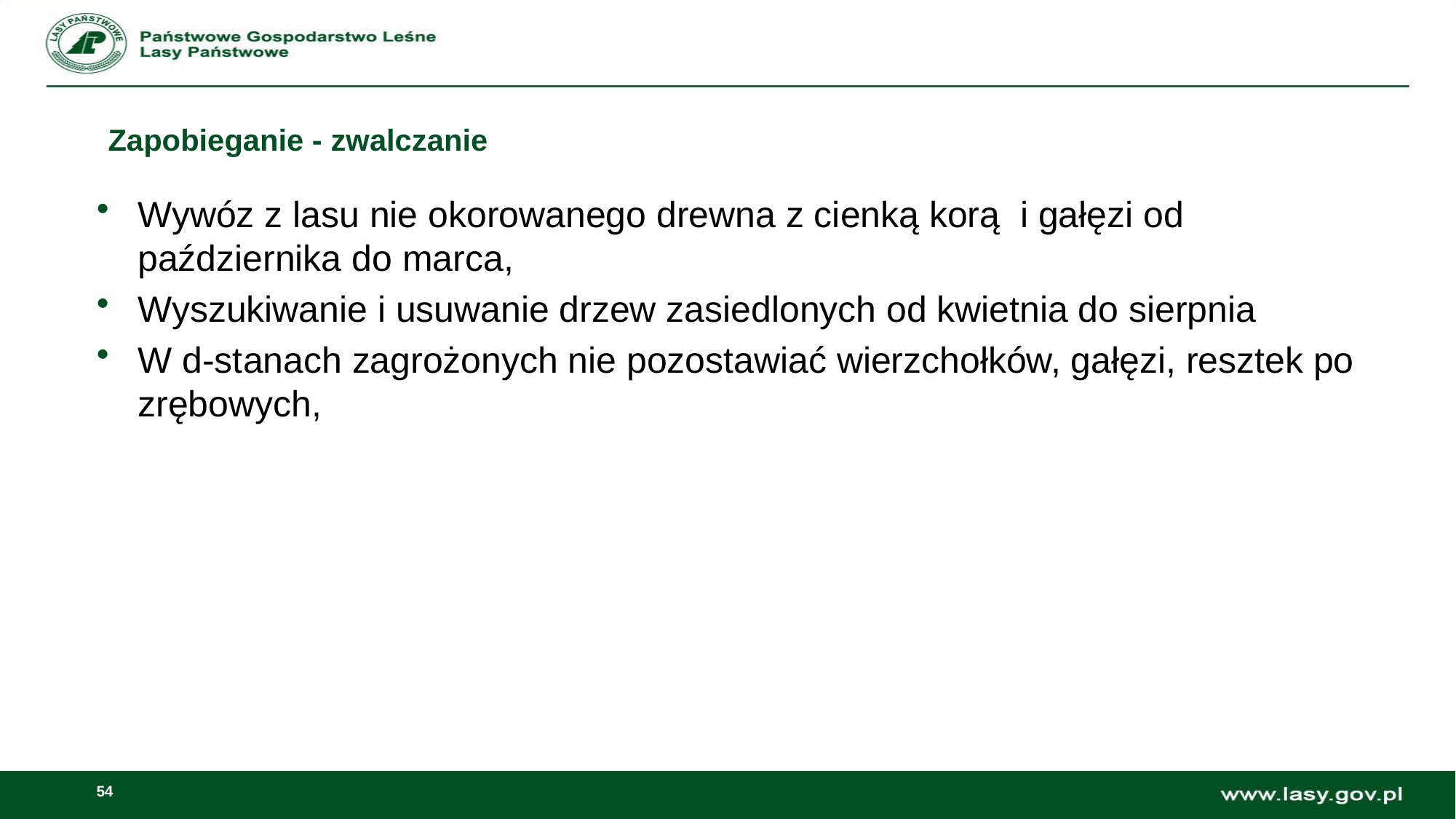

Zapobieganie - zwalczanie
Wywóz z lasu nie okorowanego drewna z cienką korą  i gałęzi od października do marca,
Wyszukiwanie i usuwanie drzew zasiedlonych od kwietnia do sierpnia
W d-stanach zagrożonych nie pozostawiać wierzchołków, gałęzi, resztek po zrębowych,